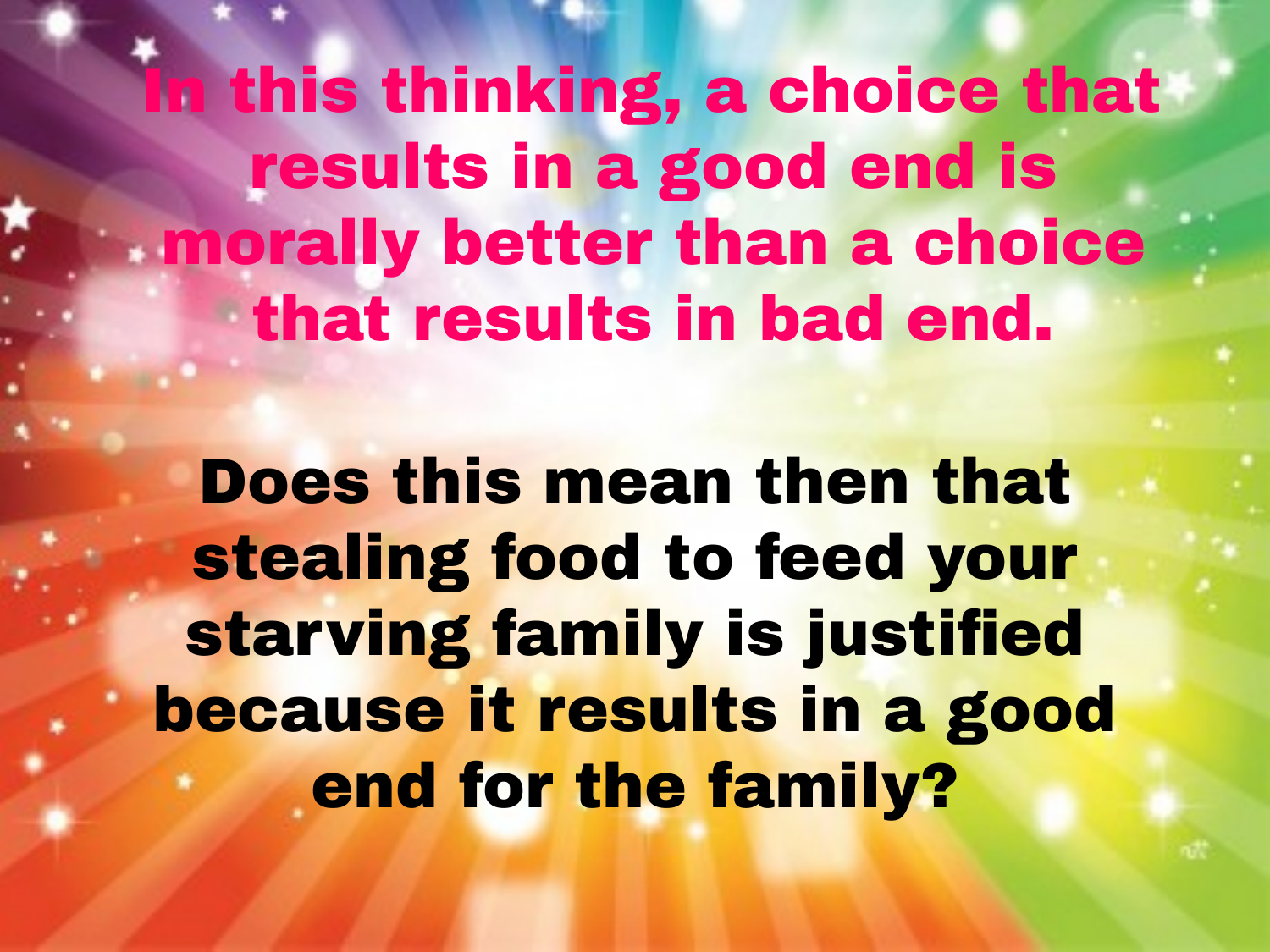

In this thinking, a choice that results in a good end is morally better than a choice that results in bad end.

Does this mean then that stealing food to feed your starving family is justified because it results in a good end for the family?